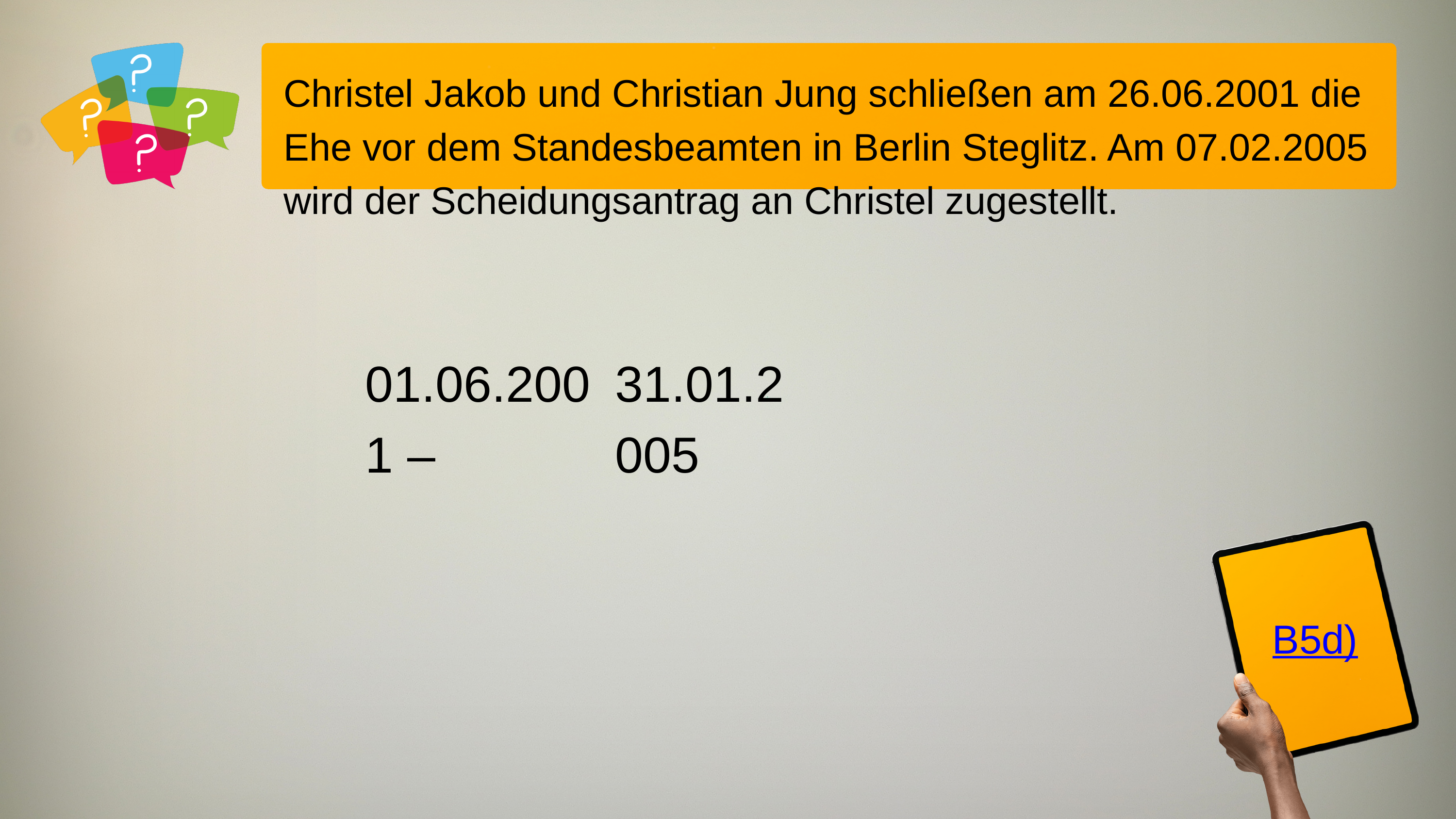

Christel Jakob und Christian Jung schließen am 26.06.2001 die Ehe vor dem Standesbeamten in Berlin Steglitz. Am 07.02.2005 wird der Scheidungsantrag an Christel zugestellt.
01.06.2001 –
31.01.2005

B5d)